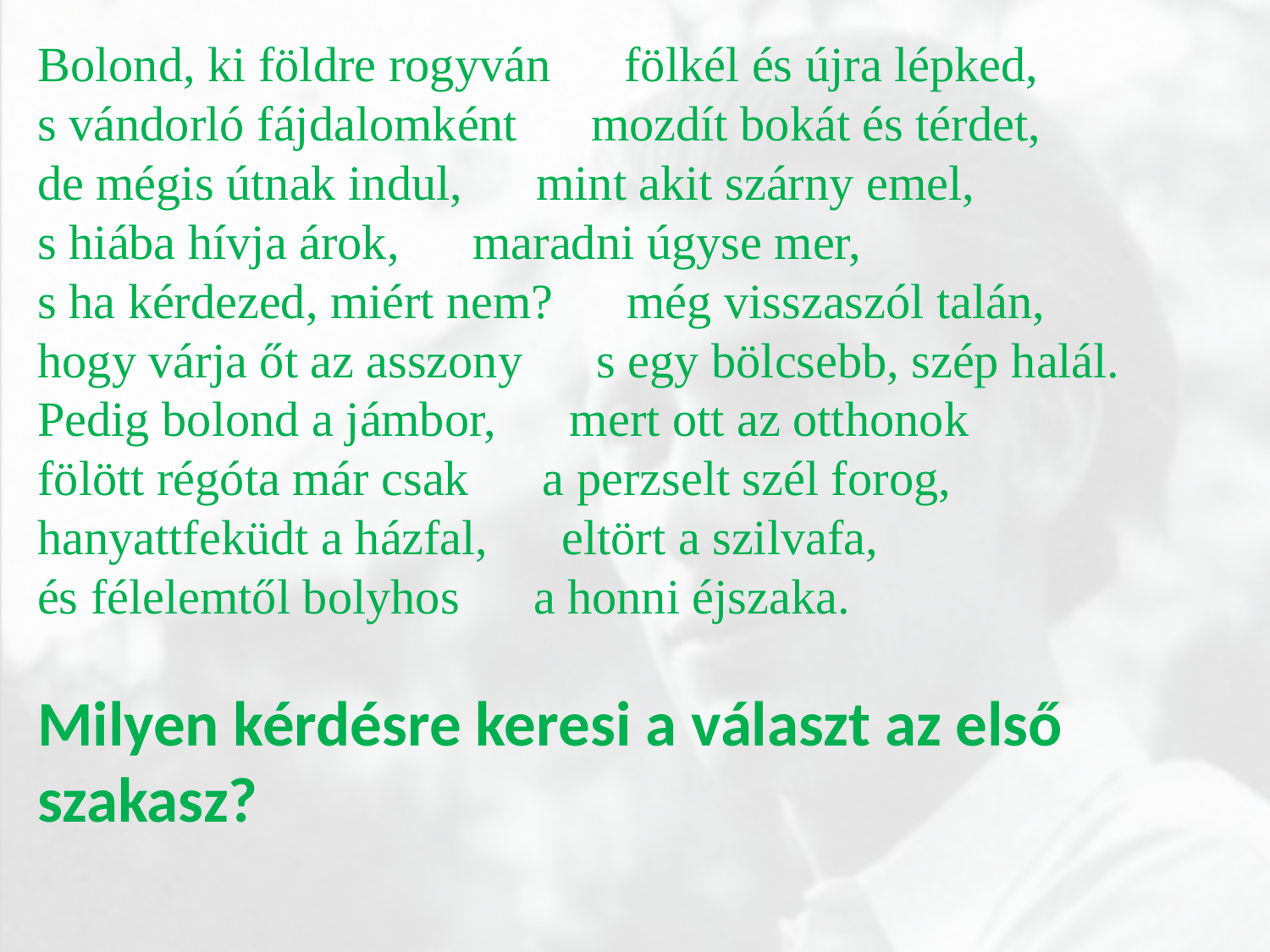

Bolond, ki földre rogyván      fölkél és újra lépked,
s vándorló fájdalomként      mozdít bokát és térdet,
de mégis útnak indul,      mint akit szárny emel,
s hiába hívja árok,      maradni úgyse mer,
s ha kérdezed, miért nem?      még visszaszól talán,
hogy várja őt az asszony      s egy bölcsebb, szép halál.
Pedig bolond a jámbor,      mert ott az otthonok
fölött régóta már csak      a perzselt szél forog,
hanyattfeküdt a házfal,      eltört a szilvafa,
és félelemtől bolyhos      a honni éjszaka.
Milyen kérdésre keresi a választ az első szakasz?